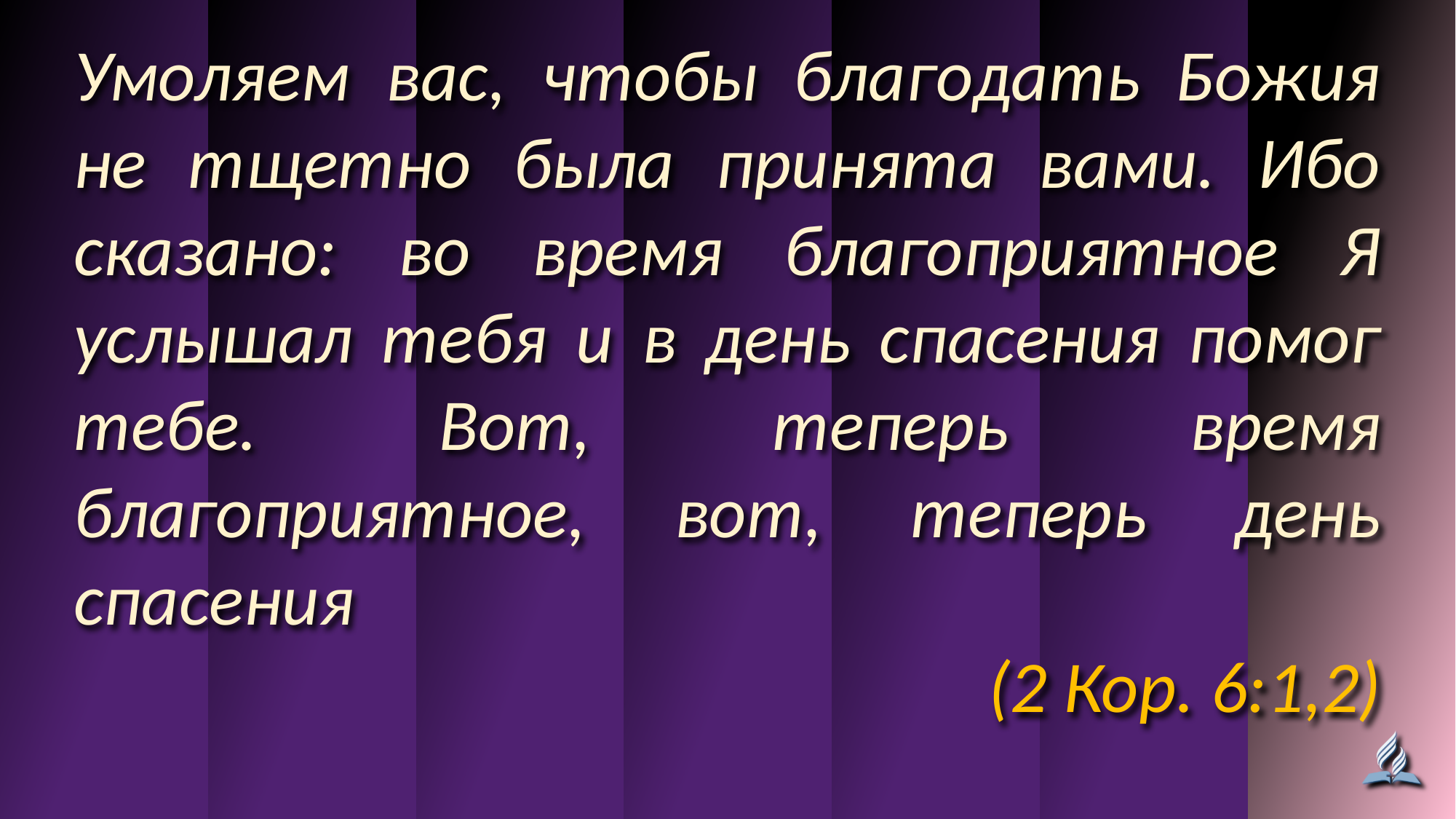

Умоляем вас, чтобы благодать Божия не тщетно была принята вами. Ибо сказано: во время благоприятное Я услышал тебя и в день спасения помог тебе. Вот, теперь время благоприятное, вот, теперь день спасения
(2 Кор. 6:1,2)